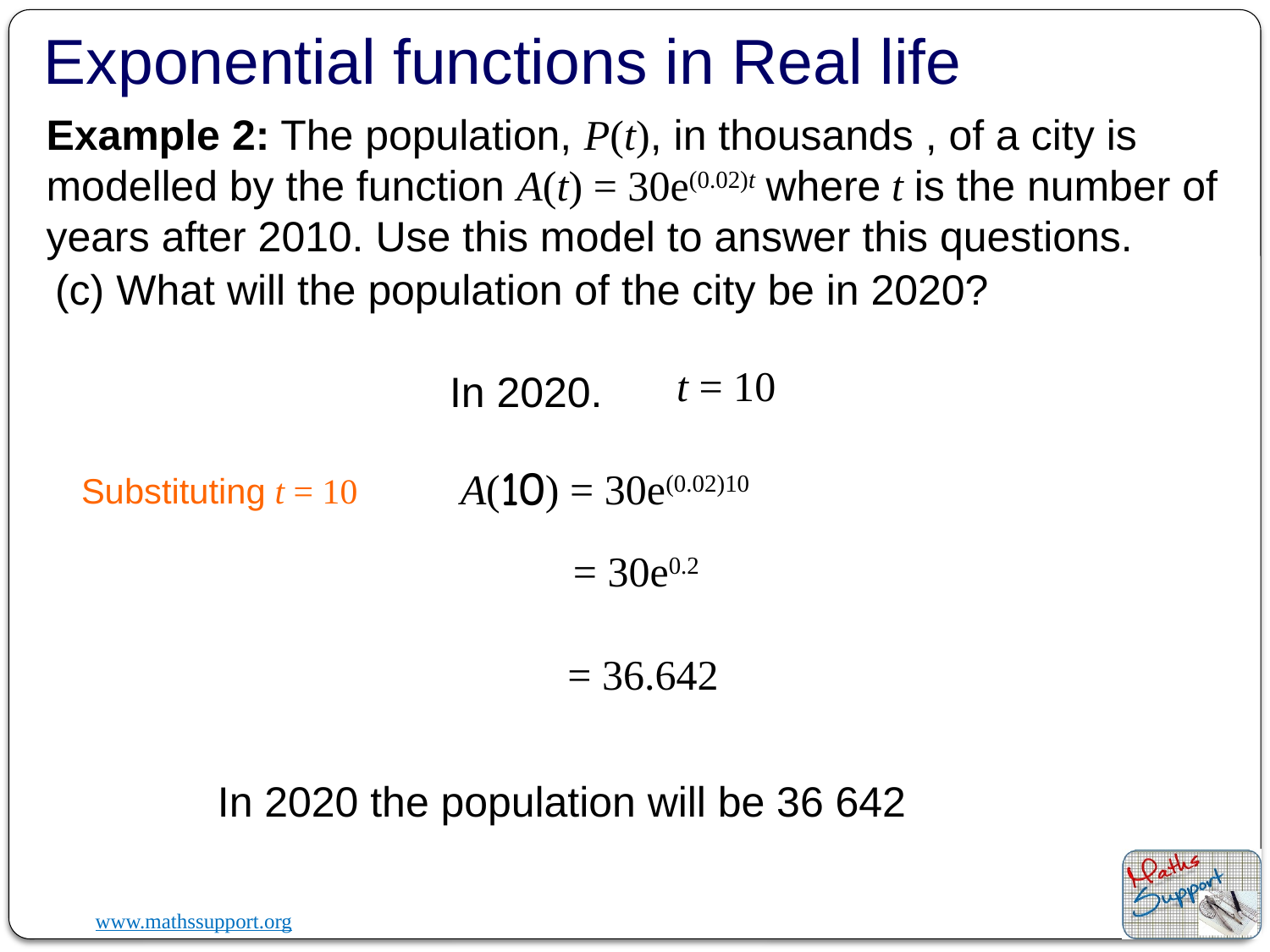

Exponential functions in Real life
Example 2: The population, P(t), in thousands , of a city is modelled by the function A(t) = 30e(0.02)t where t is the number of years after 2010. Use this model to answer this questions.
(c) What will the population of the city be in 2020?
t = 10
In 2020.
A(10) = 30e(0.02)10
Substituting t = 10
= 30e0.2
= 36.642
In 2020 the population will be 36 642